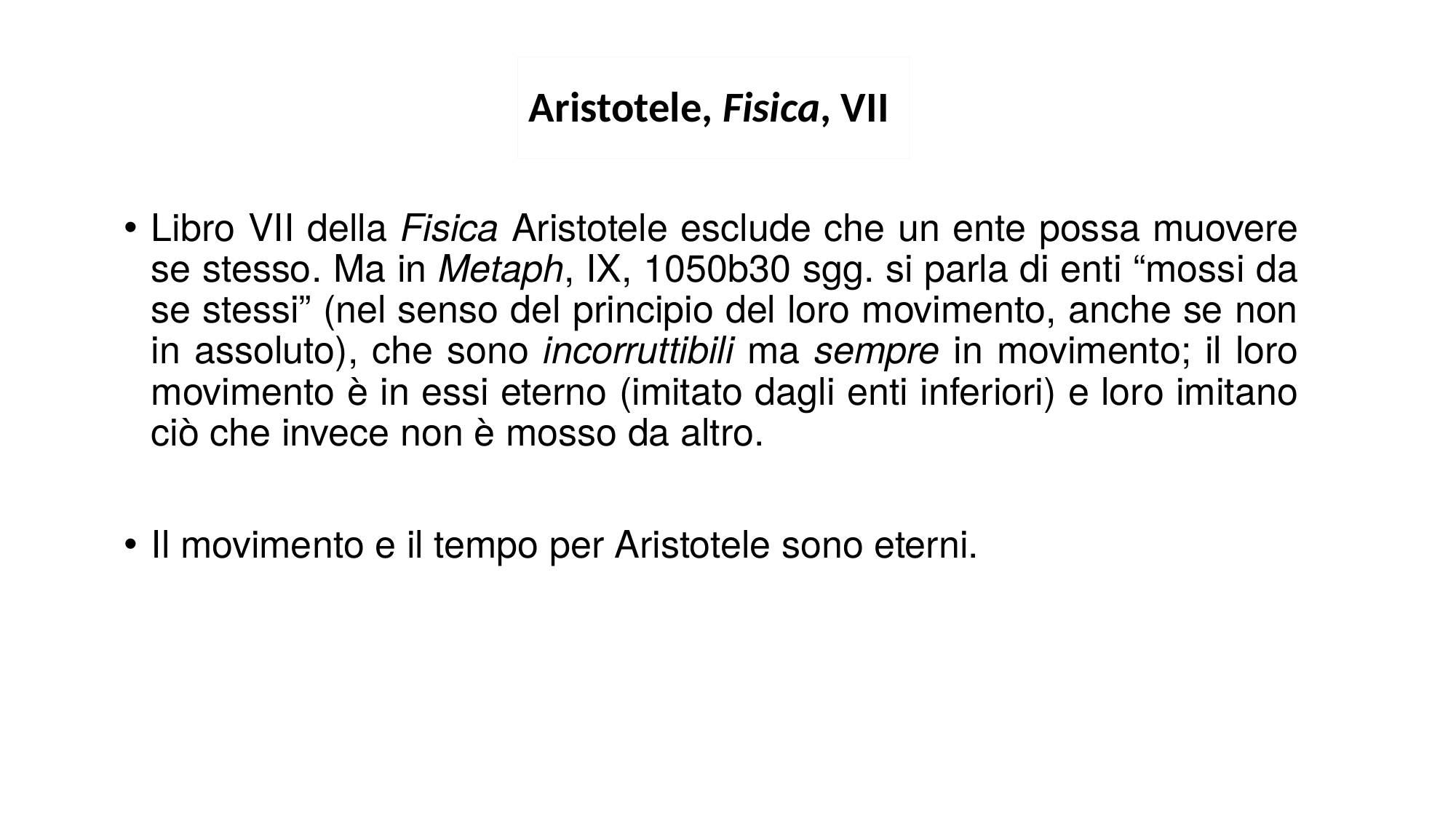

Aristotele, Fisica, VII
Libro VII della Fisica Aristotele esclude che un ente possa muovere se stesso. Ma in Metaph, IX, 1050b30 sgg. si parla di enti “mossi da se stessi” (nel senso del principio del loro movimento, anche se non in assoluto), che sono incorruttibili ma sempre in movimento; il loro movimento è in essi eterno (imitato dagli enti inferiori) e loro imitano ciò che invece non è mosso da altro.

Il movimento e il tempo per Aristotele sono eterni.